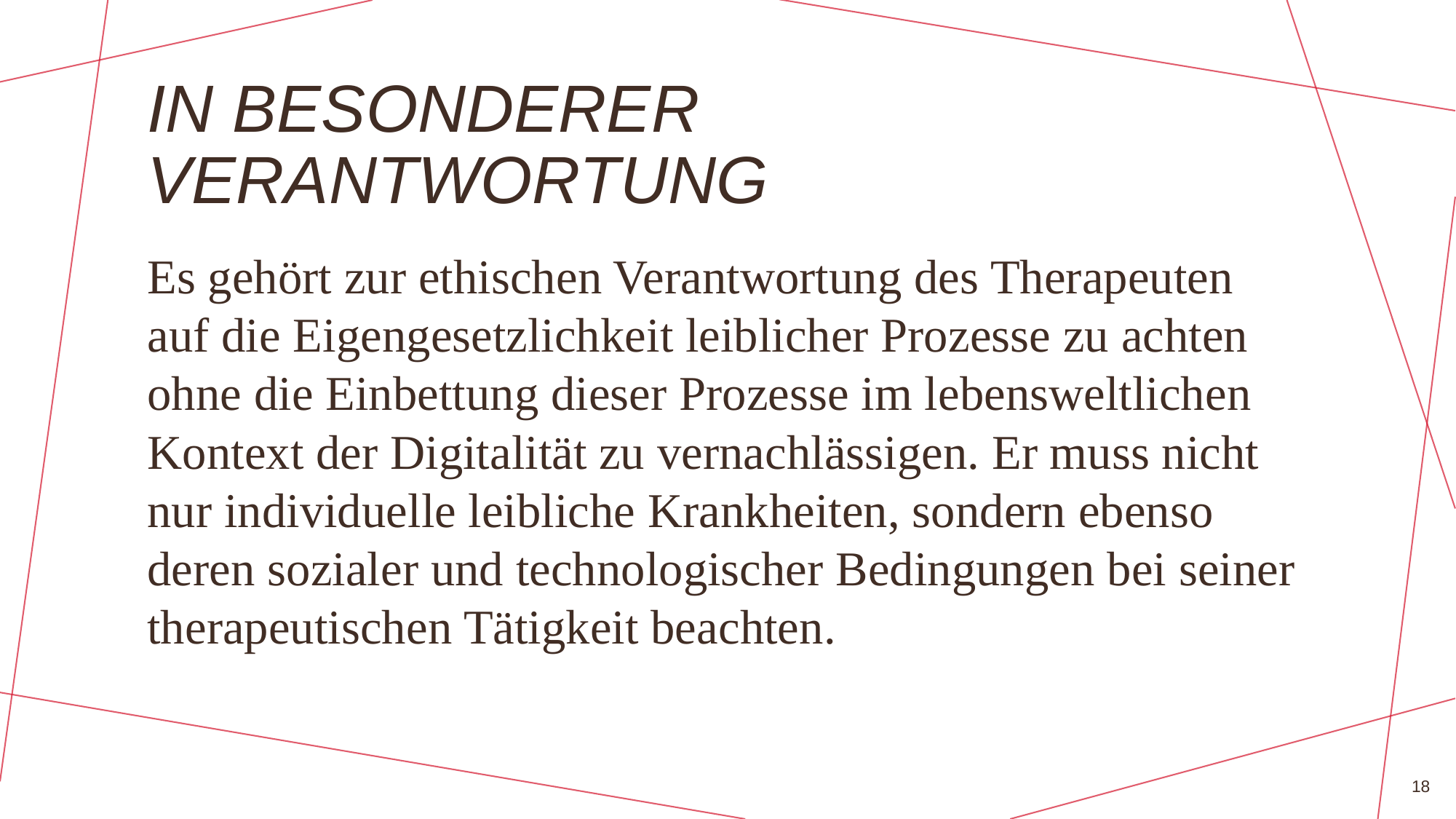

# In besonderer verantwortung
Es gehört zur ethischen Verantwortung des Therapeuten auf die Eigengesetzlichkeit leiblicher Prozesse zu achten ohne die Einbettung dieser Prozesse im lebensweltlichen Kontext der Digitalität zu vernachlässigen. Er muss nicht nur individuelle leibliche Krankheiten, sondern ebenso deren sozialer und technologischer Bedingungen bei seiner therapeutischen Tätigkeit beachten.
18